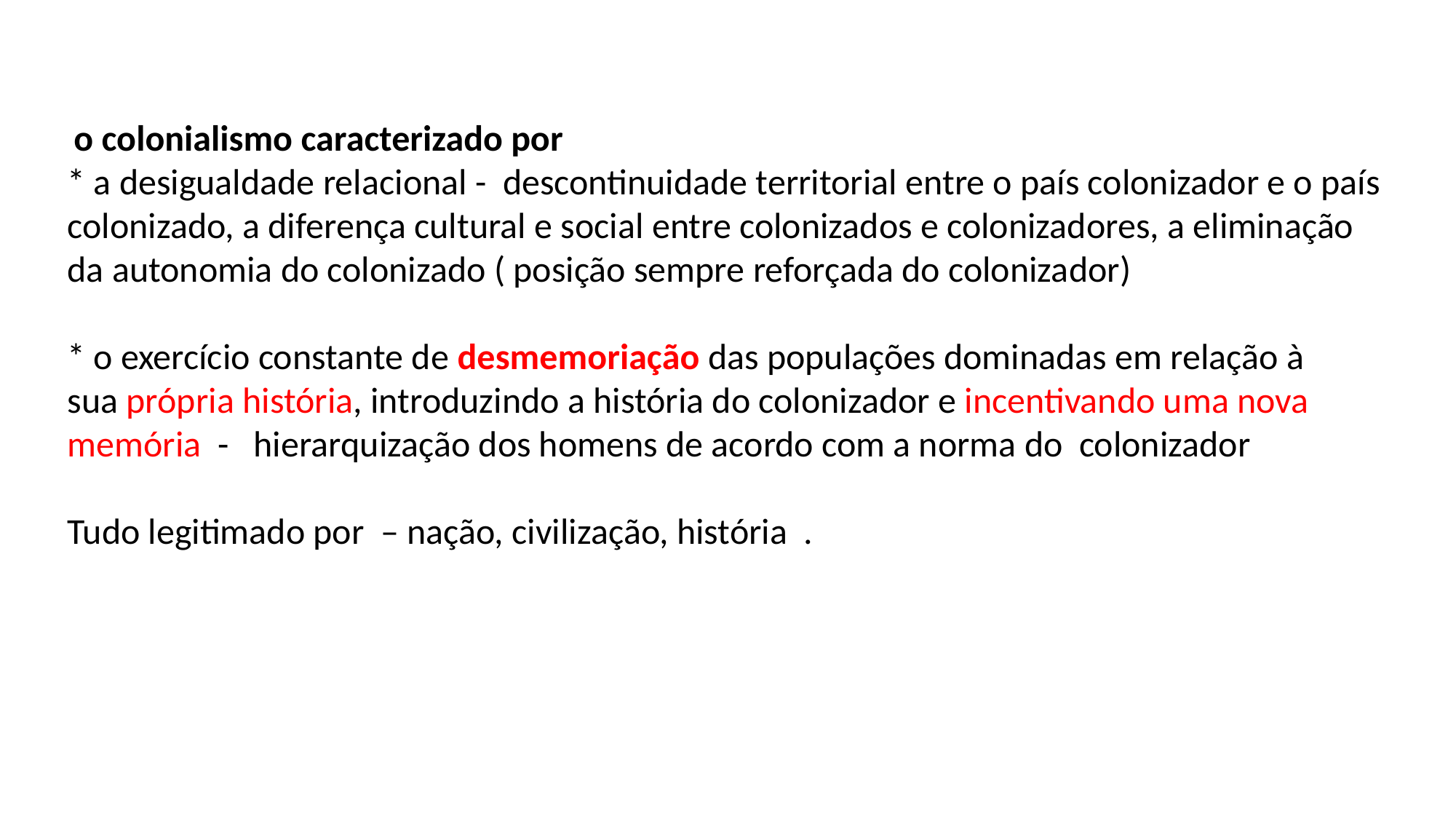

o colonialismo caracterizado por
* a desigualdade relacional -  descontinuidade territorial entre o país colonizador e o país colonizado, a diferença cultural e social entre colonizados e colonizadores, a eliminação da autonomia do colonizado ( posição sempre reforçada do colonizador)

* o exercício constante de desmemoriação das populações dominadas em relação à
sua própria história, introduzindo a história do colonizador e incentivando uma nova
memória  -   hierarquização dos homens de acordo com a norma do  colonizador

Tudo legitimado por  – nação, civilização, história  .